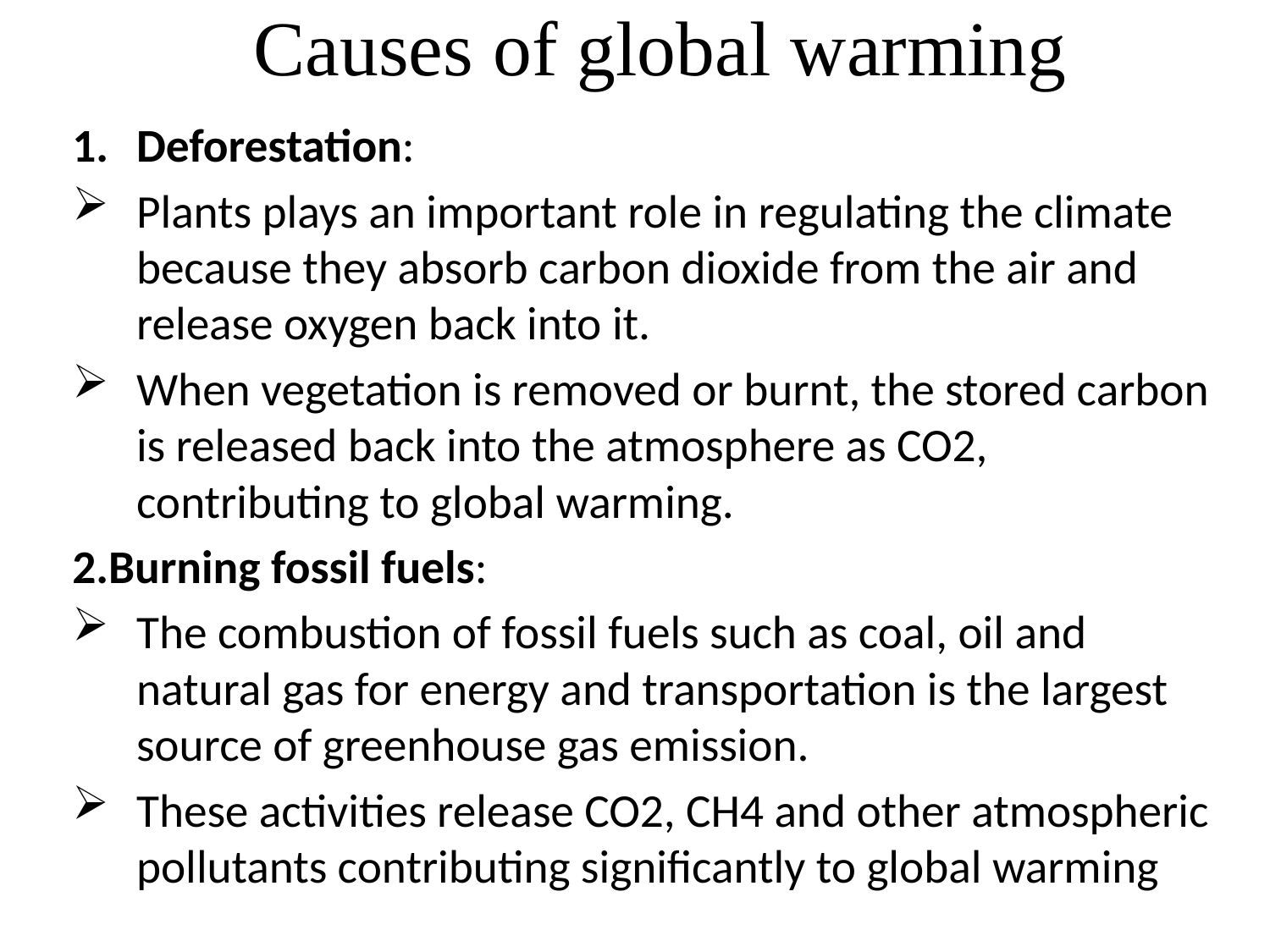

# Causes of global warming
Deforestation:
Plants plays an important role in regulating the climate because they absorb carbon dioxide from the air and release oxygen back into it.
When vegetation is removed or burnt, the stored carbon is released back into the atmosphere as CO2, contributing to global warming.
2.Burning fossil fuels:
The combustion of fossil fuels such as coal, oil and natural gas for energy and transportation is the largest source of greenhouse gas emission.
These activities release CO2, CH4 and other atmospheric pollutants contributing significantly to global warming